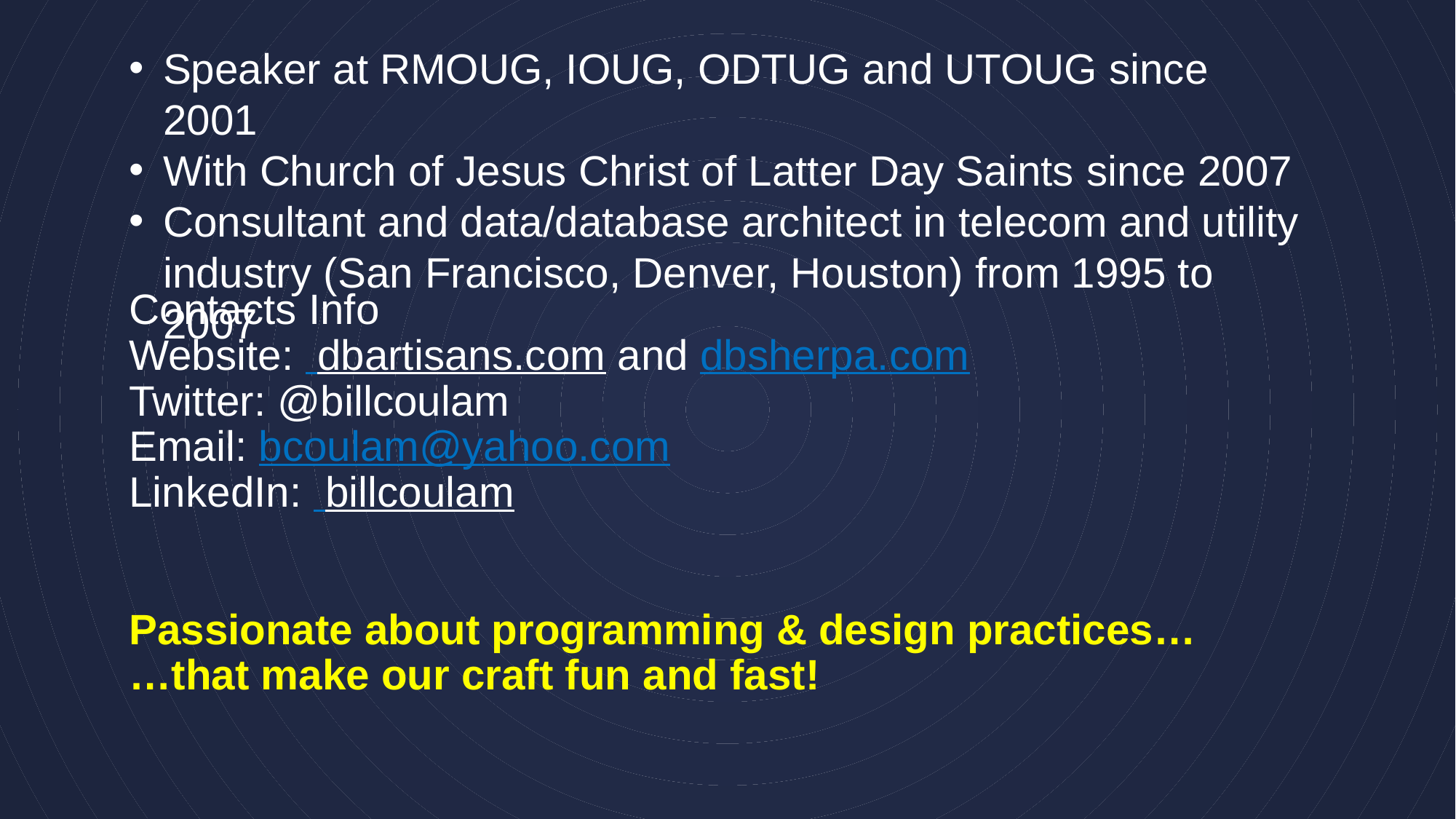

Speaker at RMOUG, IOUG, ODTUG and UTOUG since 2001
With Church of Jesus Christ of Latter Day Saints since 2007
Consultant and data/database architect in telecom and utility industry (San Francisco, Denver, Houston) from 1995 to 2007
# Contacts Info Website:  dbartisans.com and dbsherpa.com Twitter: @billcoulam Email: bcoulam@yahoo.com LinkedIn:  billcoulam Passionate about programming & design practices… …that make our craft fun and fast!